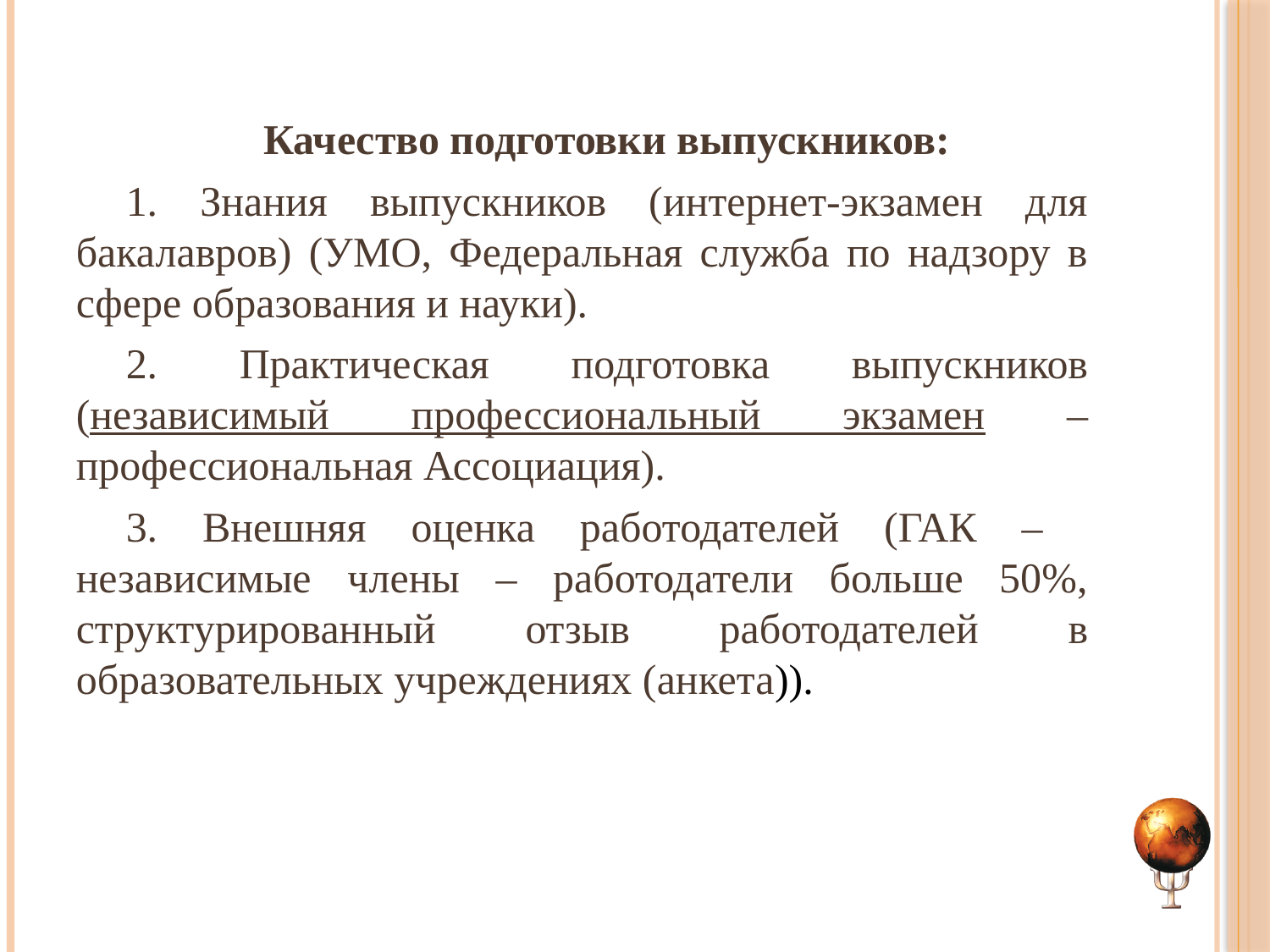

Качество подготовки выпускников:
1. Знания выпускников (интернет-экзамен для бакалавров) (УМО, Федеральная служба по надзору в сфере образования и науки).
2. Практическая подготовка выпускников (независимый профессиональный экзамен – профессиональная Ассоциация).
3. Внешняя оценка работодателей (ГАК –  независимые члены – работодатели больше 50%, структурированный отзыв работодателей в образовательных учреждениях (анкета)).